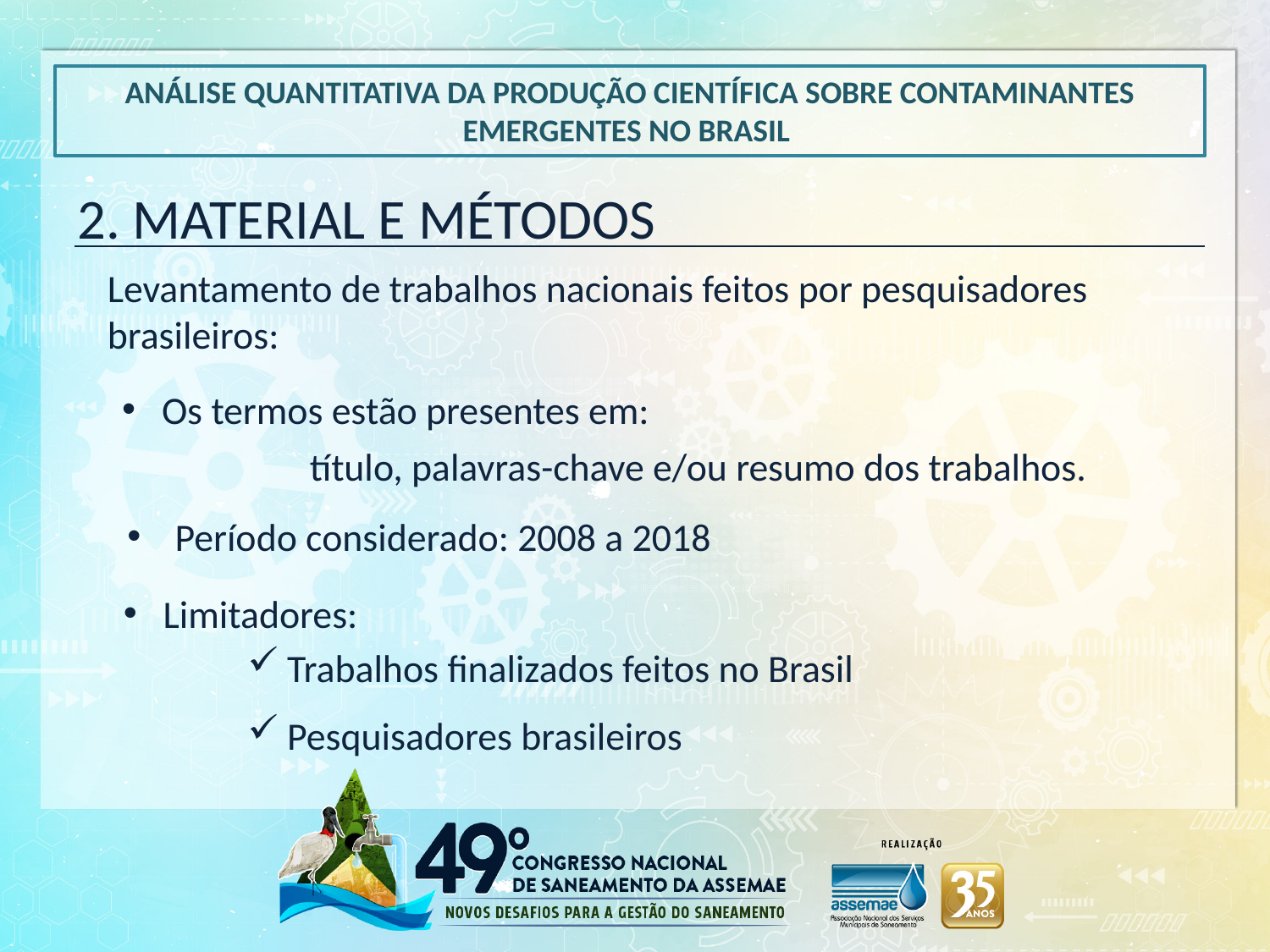

ANÁLISE QUANTITATIVA DA PRODUÇÃO CIENTÍFICA SOBRE CONTAMINANTES EMERGENTES NO BRASIL
2. MATERIAL E MÉTODOS
Levantamento de trabalhos nacionais feitos por pesquisadores brasileiros:
Os termos estão presentes em:
	       título, palavras-chave e/ou resumo dos trabalhos.
Período considerado: 2008 a 2018
Limitadores:
Trabalhos finalizados feitos no Brasil
Pesquisadores brasileiros